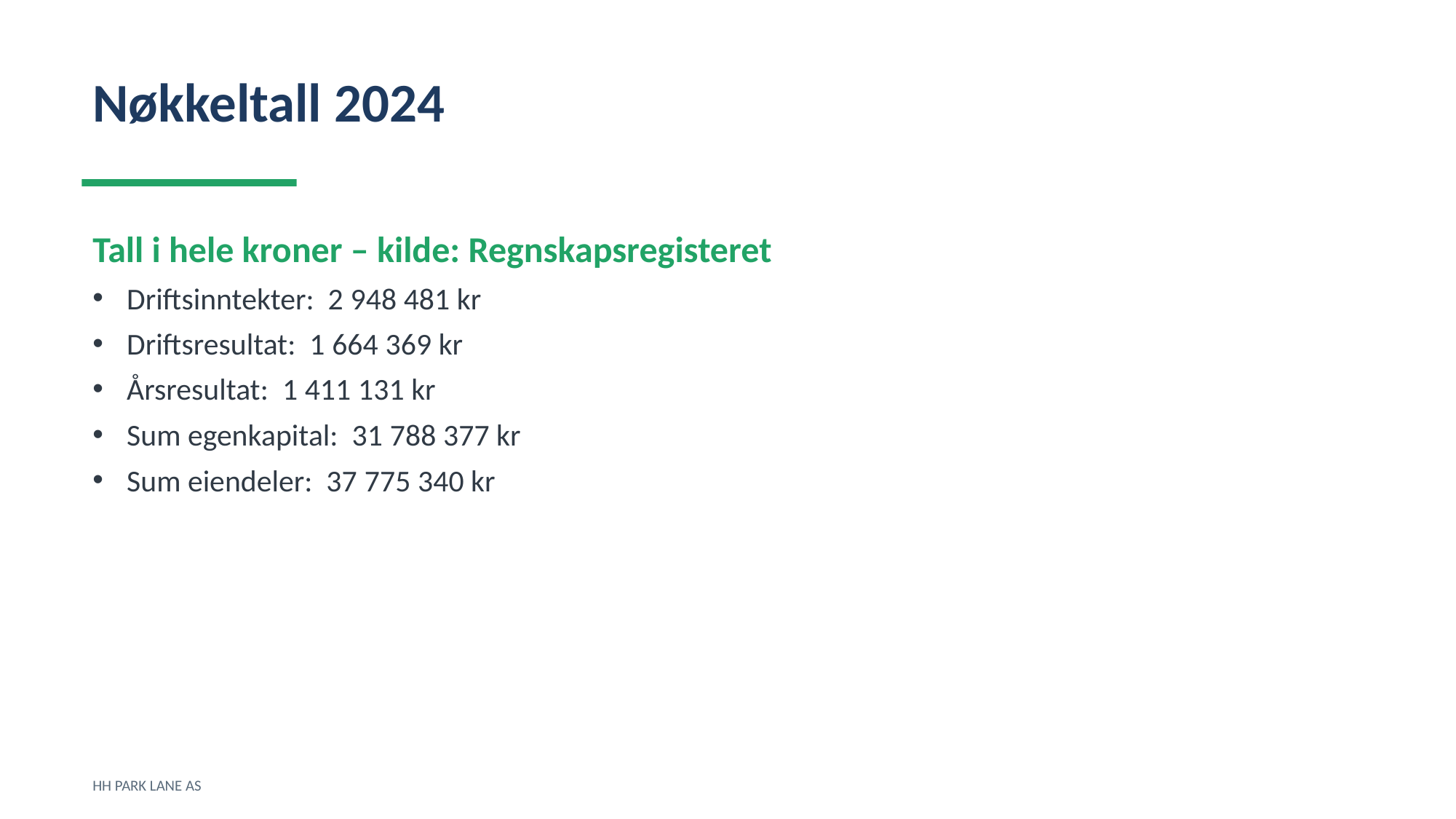

Nøkkeltall 2024

Tall i hele kroner – kilde: Regnskapsregisteret
Driftsinntekter:  2 948 481 kr
Driftsresultat:  1 664 369 kr
Årsresultat:  1 411 131 kr
Sum egenkapital:  31 788 377 kr
Sum eiendeler:  37 775 340 kr
HH PARK LANE AS